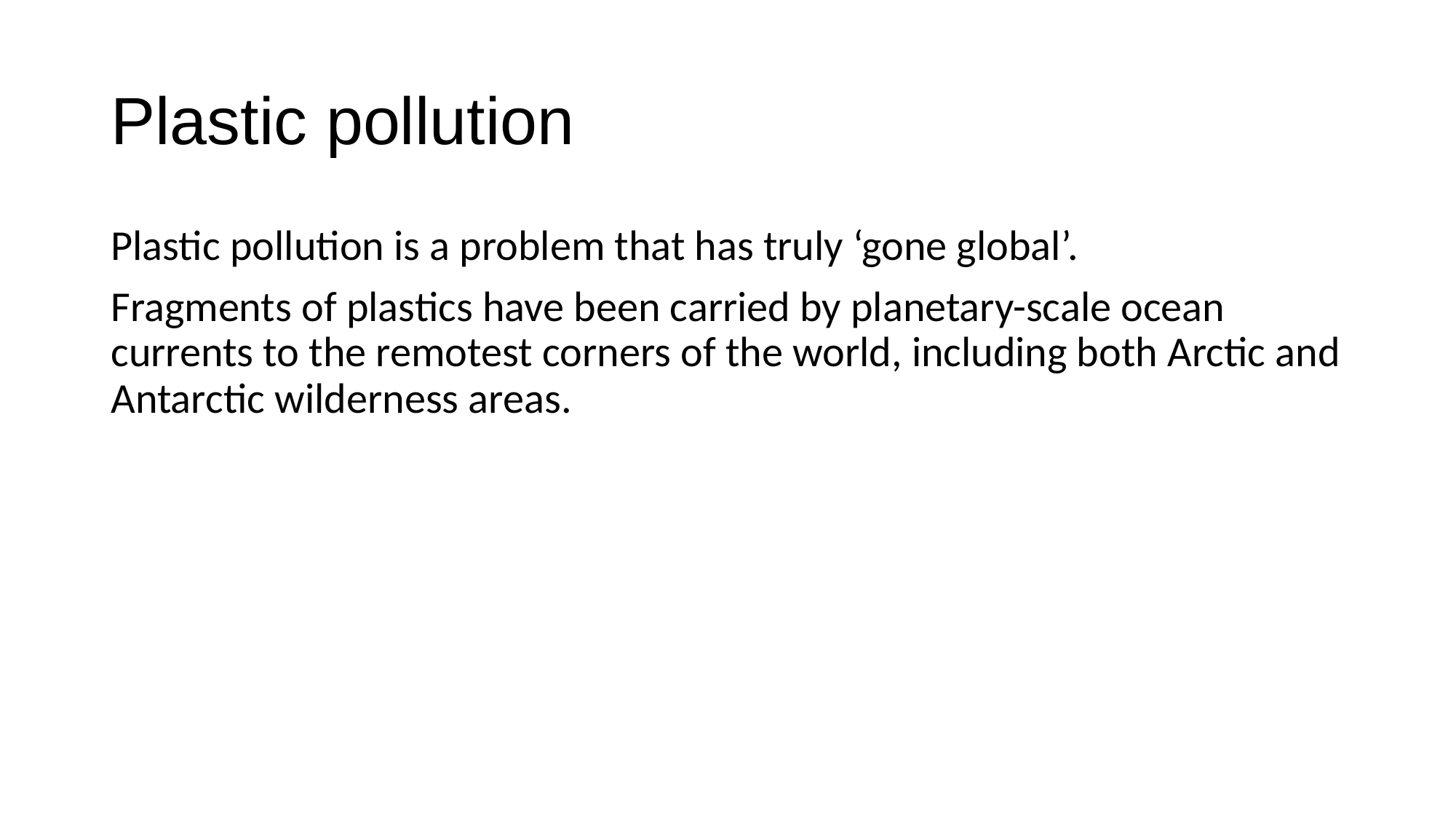

# Plastic pollution
Plastic pollution is a problem that has truly ‘gone global’.
Fragments of plastics have been carried by planetary-scale ocean currents to the remotest corners of the world, including both Arctic and Antarctic wilderness areas.